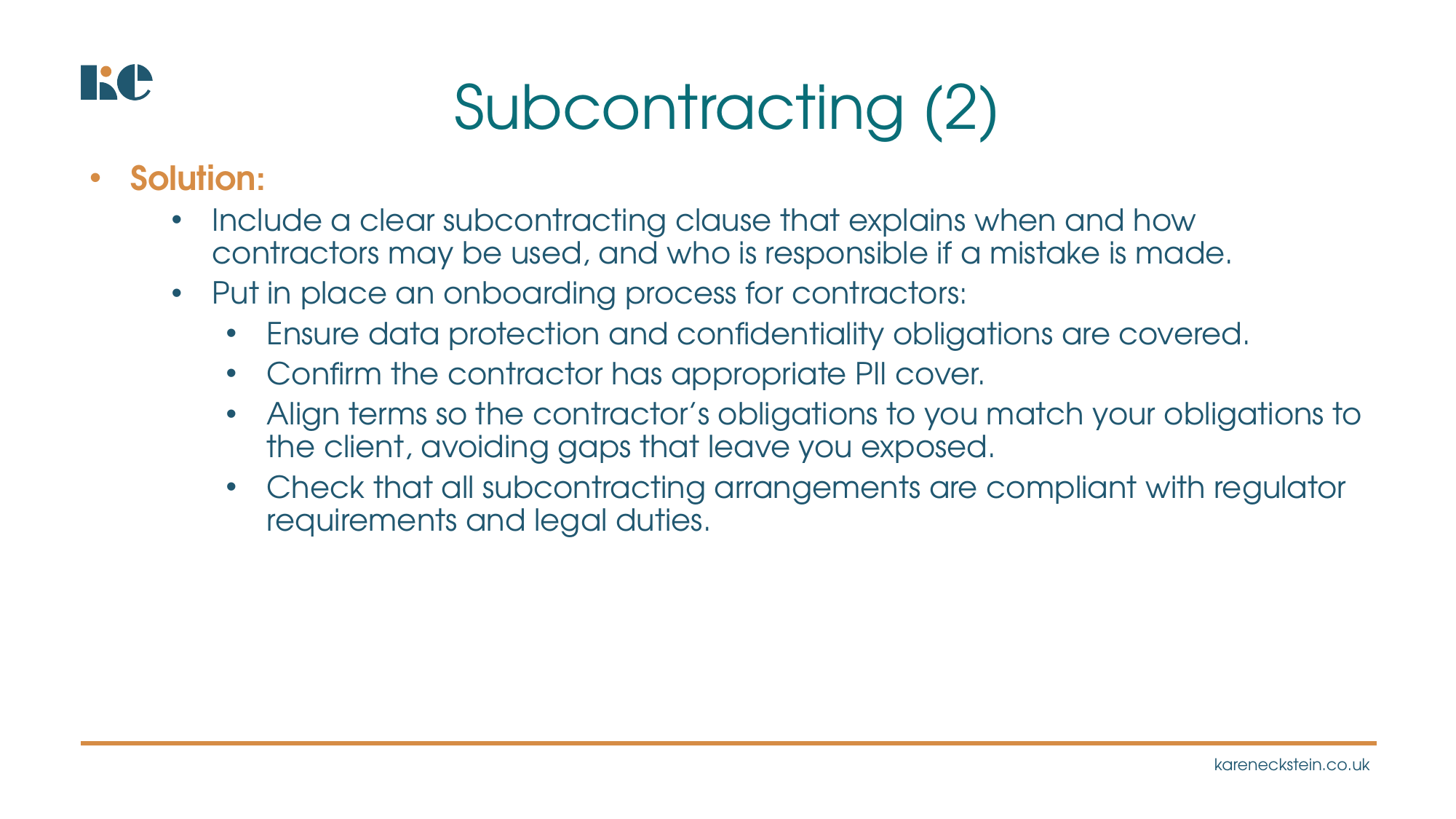

Subcontracting (2)
Solution:
Include a clear subcontracting clause that explains when and how contractors may be used, and who is responsible if a mistake is made.
Put in place an onboarding process for contractors:
Ensure data protection and confidentiality obligations are covered.
Confirm the contractor has appropriate PII cover.
Align terms so the contractor’s obligations to you match your obligations to the client, avoiding gaps that leave you exposed.
Check that all subcontracting arrangements are compliant with regulator requirements and legal duties.